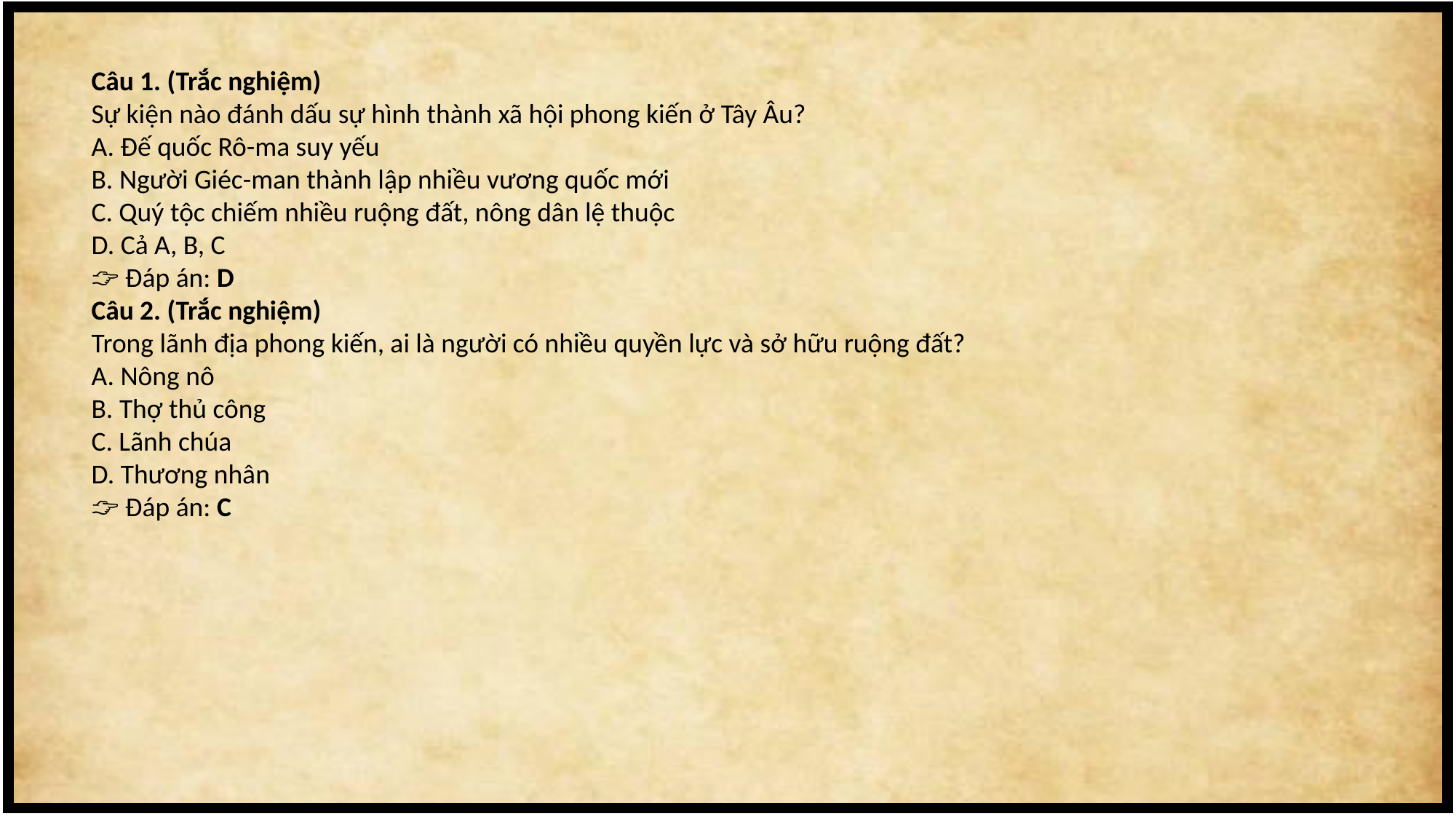

Câu 1. (Trắc nghiệm)
Sự kiện nào đánh dấu sự hình thành xã hội phong kiến ở Tây Âu?
A. Đế quốc Rô-ma suy yếu
B. Người Giéc-man thành lập nhiều vương quốc mới
C. Quý tộc chiếm nhiều ruộng đất, nông dân lệ thuộc
D. Cả A, B, C
👉 Đáp án: D
Câu 2. (Trắc nghiệm)
Trong lãnh địa phong kiến, ai là người có nhiều quyền lực và sở hữu ruộng đất?
A. Nông nô
B. Thợ thủ công
C. Lãnh chúa
D. Thương nhân
👉 Đáp án: C